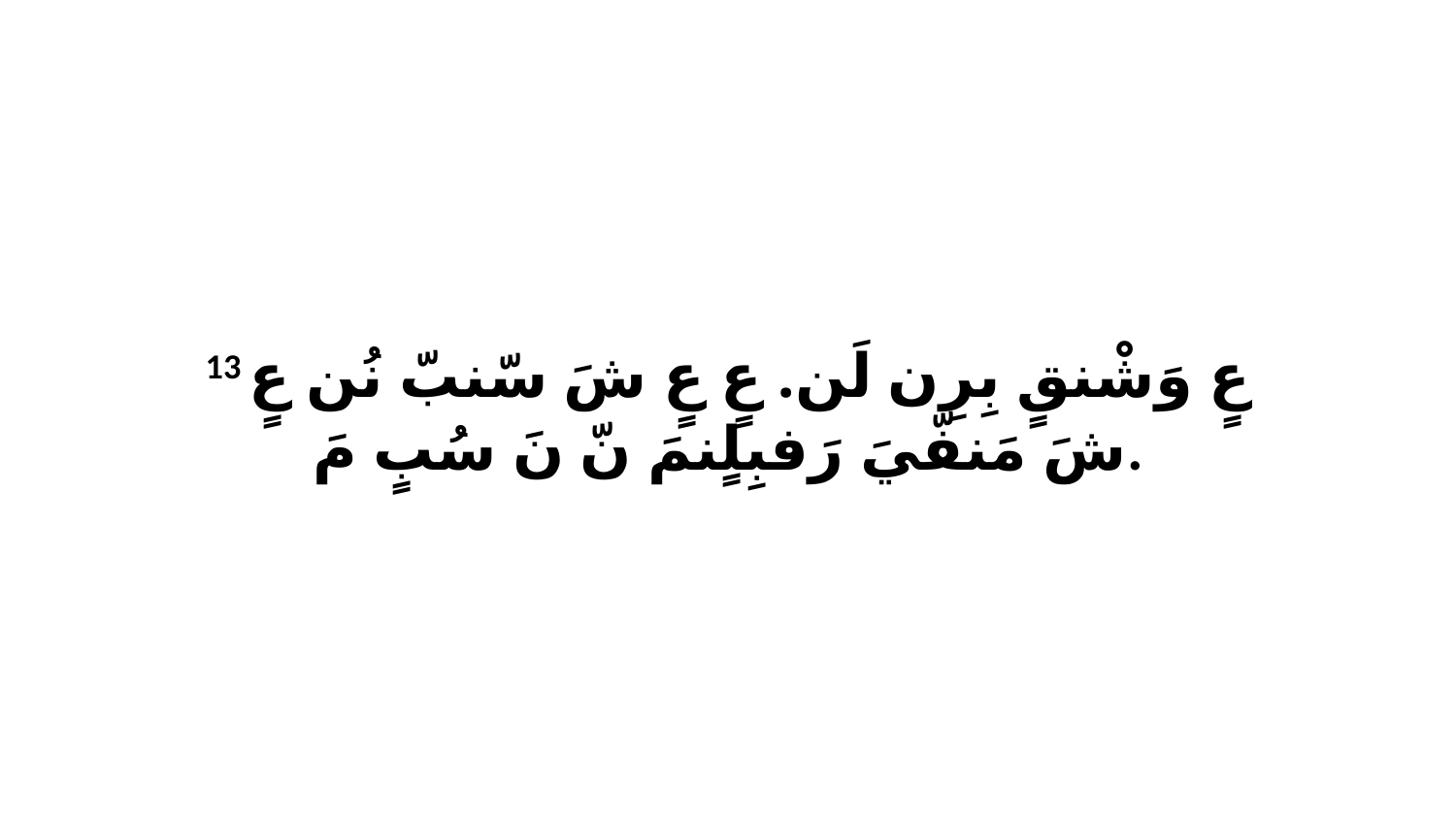

13 عٍ وَشْنقٍ بِرِن لَن. عٍ عٍ شَ سّنبّ نُن عٍ شَ مَنفّيَ رَفبِلٍنمَ نّ نَ سُبٍ مَ.